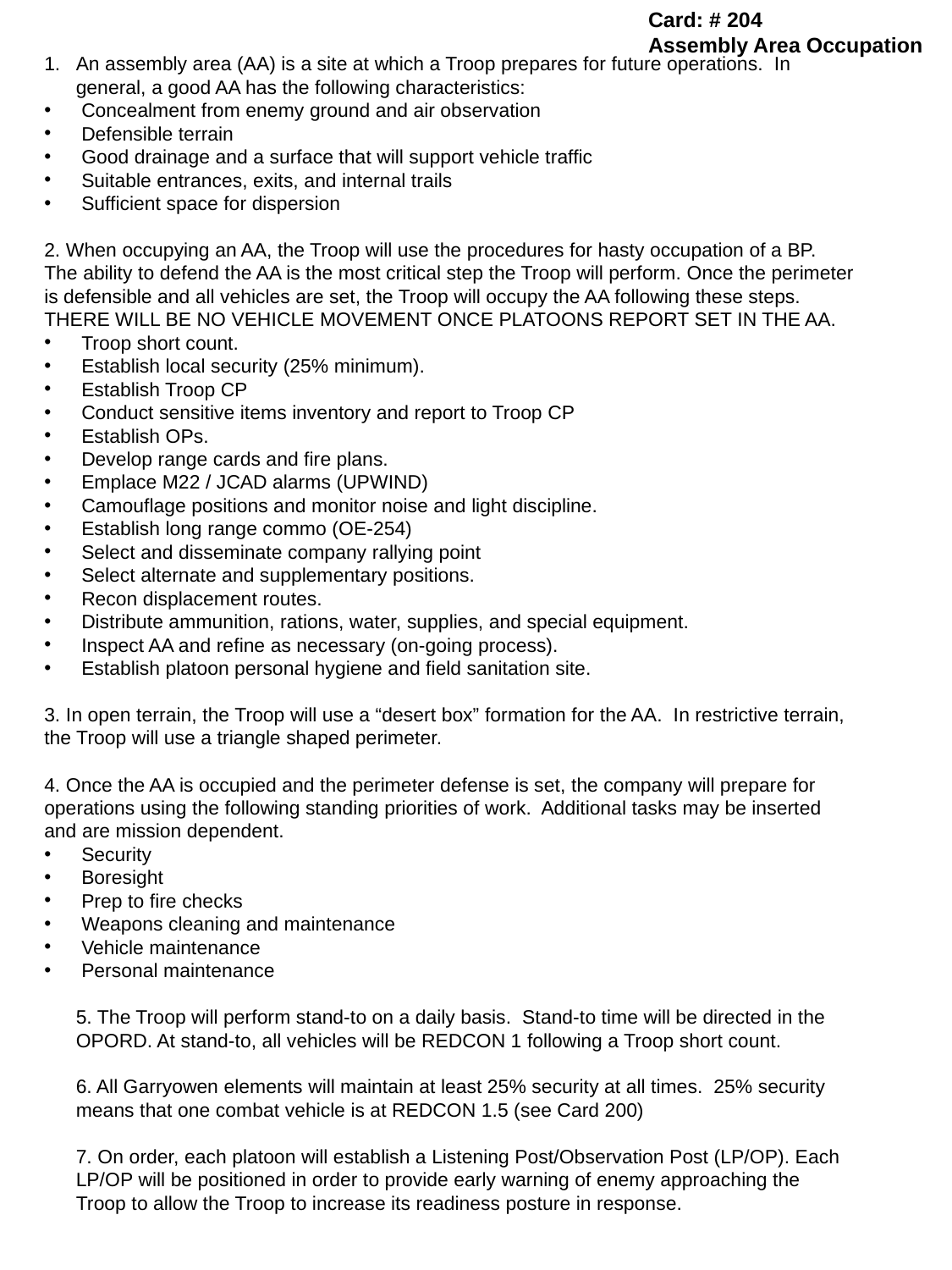

Card: # 204
Assembly Area Occupation
An assembly area (AA) is a site at which a Troop prepares for future operations.  In general, a good AA has the following characteristics:
 Concealment from enemy ground and air observation
 Defensible terrain
 Good drainage and a surface that will support vehicle traffic
 Suitable entrances, exits, and internal trails
 Sufficient space for dispersion

2. When occupying an AA, the Troop will use the procedures for hasty occupation of a BP. The ability to defend the AA is the most critical step the Troop will perform. Once the perimeter is defensible and all vehicles are set, the Troop will occupy the AA following these steps.  THERE WILL BE NO VEHICLE MOVEMENT ONCE PLATOONS REPORT SET IN THE AA.
 Troop short count.
 Establish local security (25% minimum).
 Establish Troop CP
 Conduct sensitive items inventory and report to Troop CP
 Establish OPs.
 Develop range cards and fire plans.
 Emplace M22 / JCAD alarms (UPWIND)
 Camouflage positions and monitor noise and light discipline.
 Establish long range commo (OE-254)
 Select and disseminate company rallying point
 Select alternate and supplementary positions.
 Recon displacement routes.
 Distribute ammunition, rations, water, supplies, and special equipment.
 Inspect AA and refine as necessary (on-going process).
 Establish platoon personal hygiene and field sanitation site.

3. In open terrain, the Troop will use a “desert box” formation for the AA.  In restrictive terrain, the Troop will use a triangle shaped perimeter.

4. Once the AA is occupied and the perimeter defense is set, the company will prepare for operations using the following standing priorities of work.  Additional tasks may be inserted and are mission dependent.
 Security
 Boresight
 Prep to fire checks
 Weapons cleaning and maintenance
 Vehicle maintenance
 Personal maintenance

5. The Troop will perform stand-to on a daily basis.  Stand-to time will be directed in the OPORD. At stand-to, all vehicles will be REDCON 1 following a Troop short count.

6. All Garryowen elements will maintain at least 25% security at all times.  25% security means that one combat vehicle is at REDCON 1.5 (see Card 200)

7. On order, each platoon will establish a Listening Post/Observation Post (LP/OP). Each LP/OP will be positioned in order to provide early warning of enemy approaching the Troop to allow the Troop to increase its readiness posture in response.